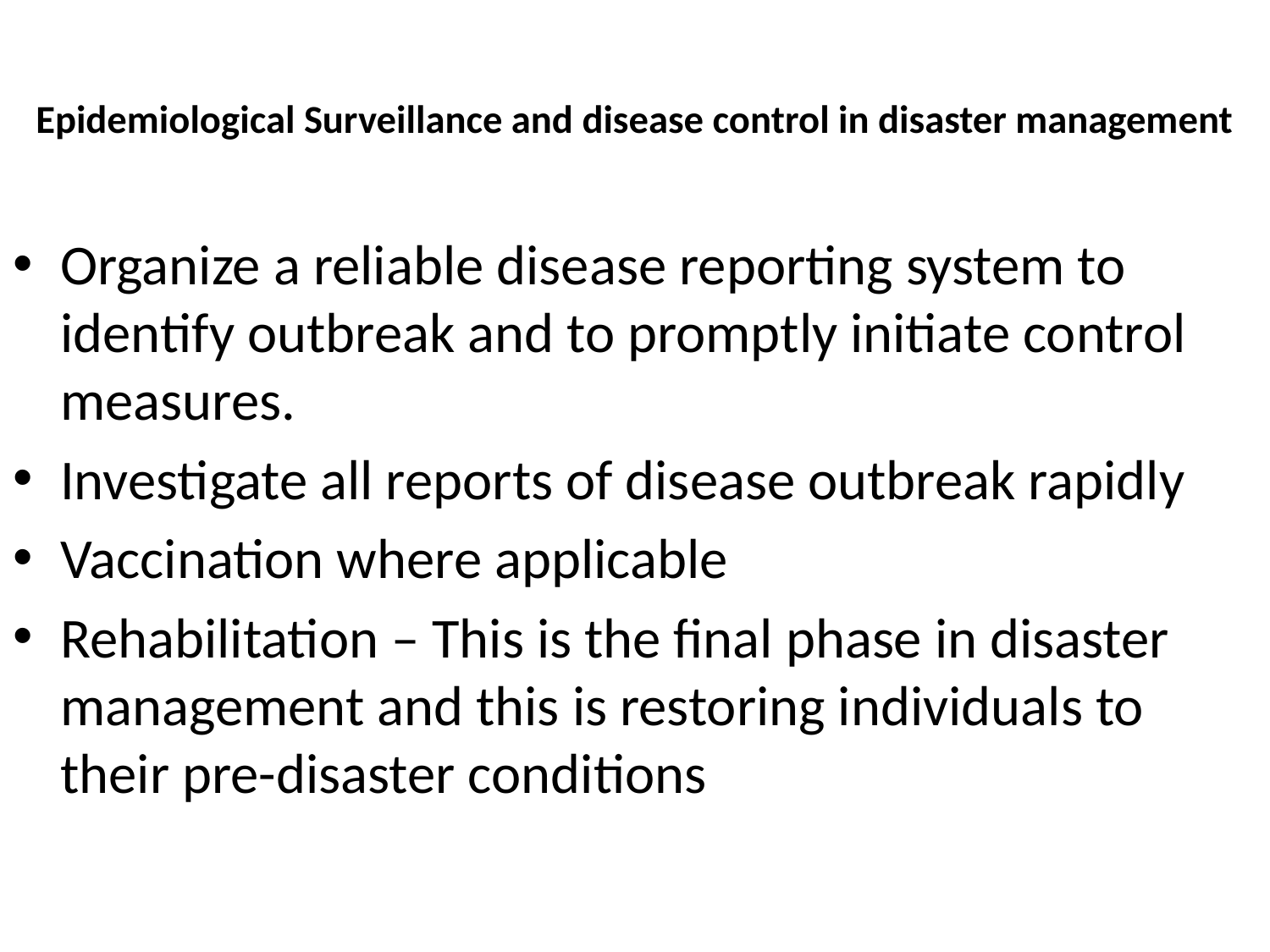

# Epidemiological Surveillance and disease control in disaster management
Organize a reliable disease reporting system to identify outbreak and to promptly initiate control measures.
Investigate all reports of disease outbreak rapidly
Vaccination where applicable
Rehabilitation – This is the final phase in disaster management and this is restoring individuals to their pre-disaster conditions